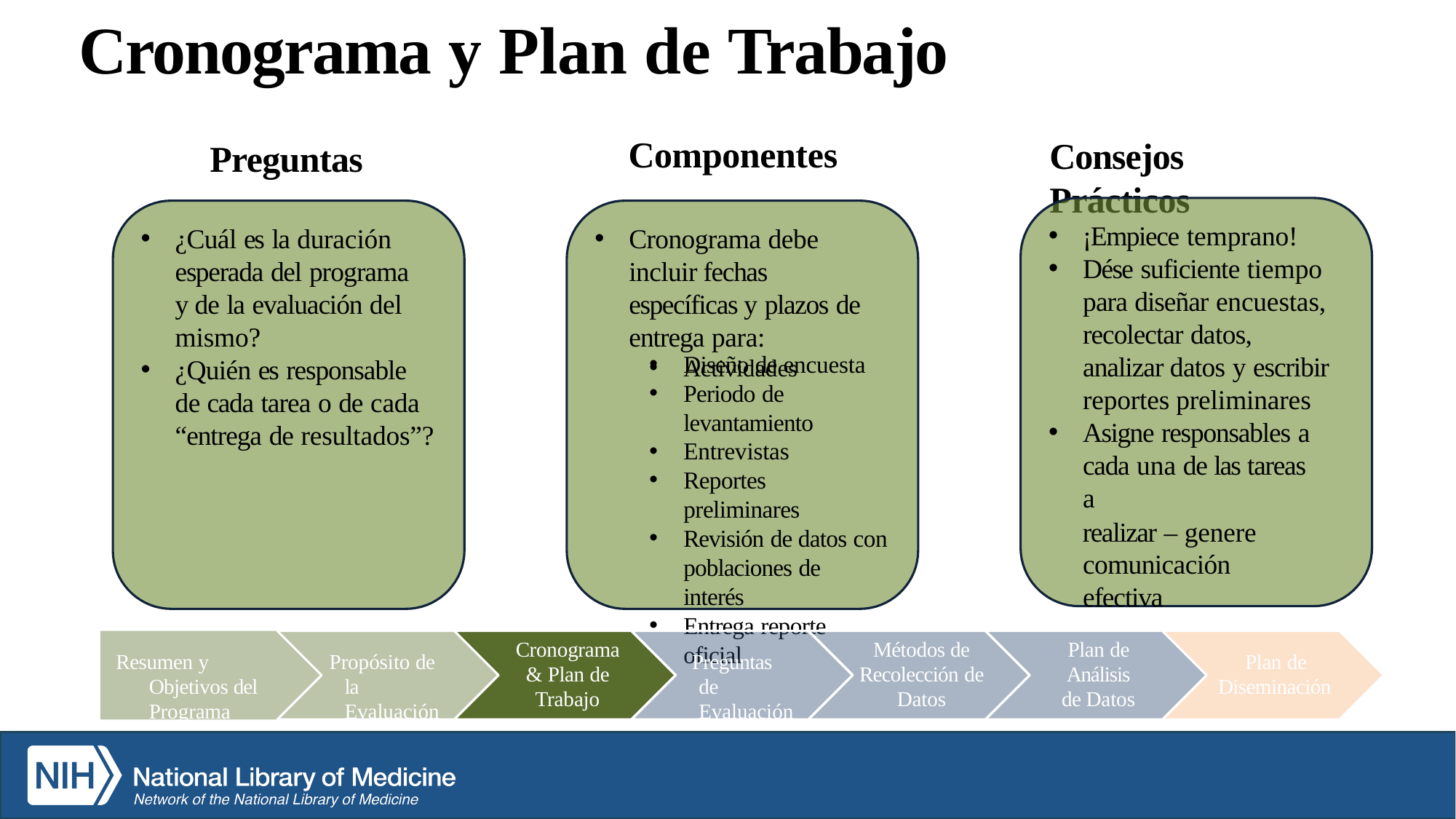

# Cronograma y Plan de Trabajo
Componentes
Consejos Prácticos
Preguntas

¡Empiece temprano!
Dése suficiente tiempo para diseñar encuestas, recolectar datos, analizar datos y escribir reportes preliminares
Asigne responsables a cada una de las tareas a
realizar – genere comunicación efectiva
Cronograma debe incluir fechas específicas y plazos de entrega para:
Actividades
¿Cuál es la duración esperada del programa y de la evaluación del mismo?
¿Quién es responsable de cada tarea o de cada “entrega de resultados”?
Diseño de encuesta
Periodo de levantamiento
Entrevistas
Reportes preliminares
Revisión de datos con poblaciones de interés
Entrega reporte oficial

Cronograma & Plan de Trabajo
Métodos de Recolección de Datos
Plan de Análisis de Datos
Resumen y Objetivos del Programa
Propósito de la Evaluación
Preguntas de Evaluación
Plan de Diseminación